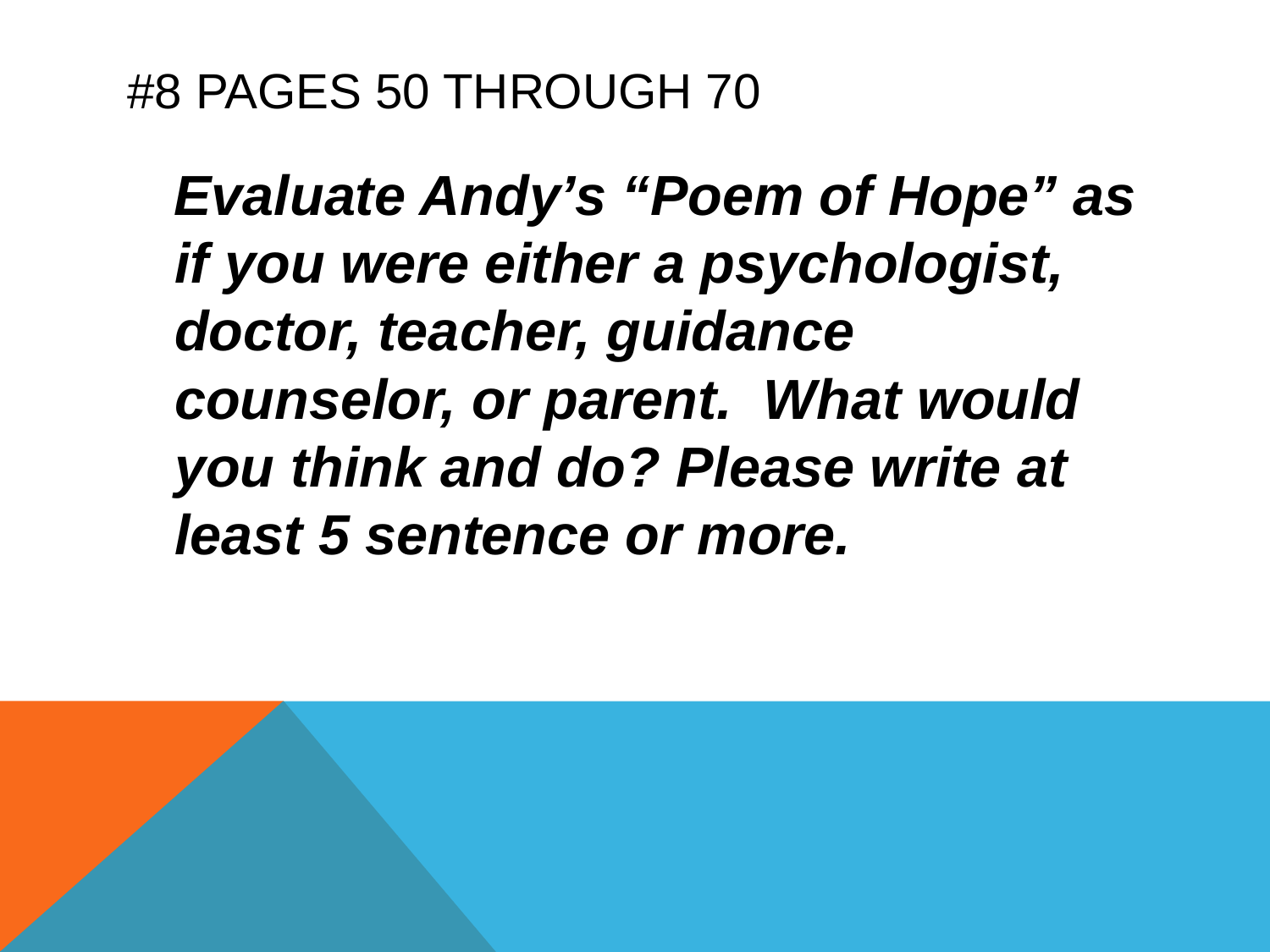

# #8 Pages 50 through 70
   Evaluate Andy’s “Poem of Hope” as if you were either a psychologist, doctor, teacher, guidance counselor, or parent.  What would you think and do? Please write at least 5 sentence or more.